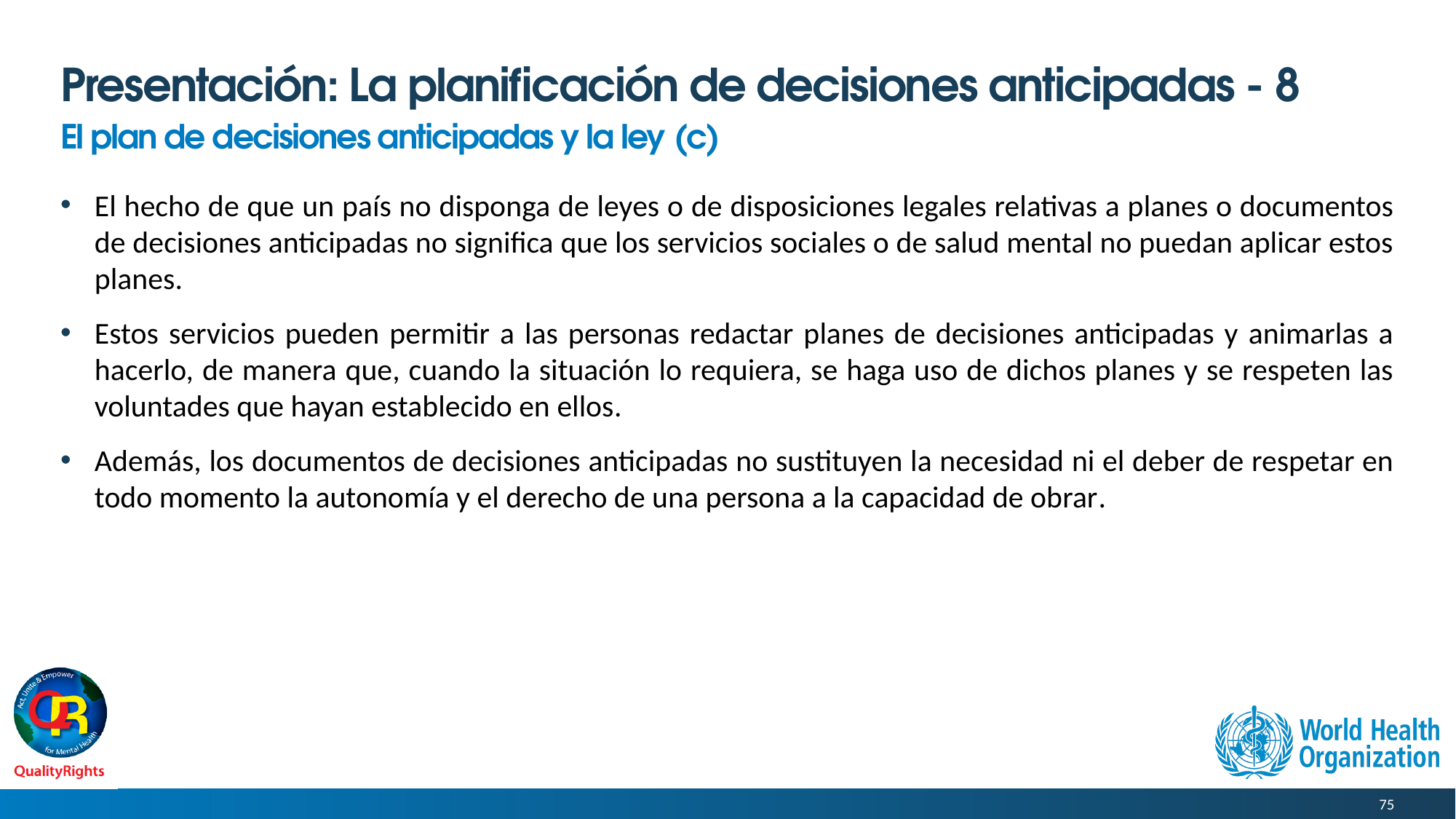

# Presentación: La planificación de decisiones anticipadas - 8
El plan de decisiones anticipadas y la ley (c)
El hecho de que un país no disponga de leyes o de disposiciones legales relativas a planes o documentos de decisiones anticipadas no significa que los servicios sociales o de salud mental no puedan aplicar estos planes.
Estos servicios pueden permitir a las personas redactar planes de decisiones anticipadas y animarlas a hacerlo, de manera que, cuando la situación lo requiera, se haga uso de dichos planes y se respeten las voluntades que hayan establecido en ellos.
Además, los documentos de decisiones anticipadas no sustituyen la necesidad ni el deber de respetar en todo momento la autonomía y el derecho de una persona a la capacidad de obrar.

75